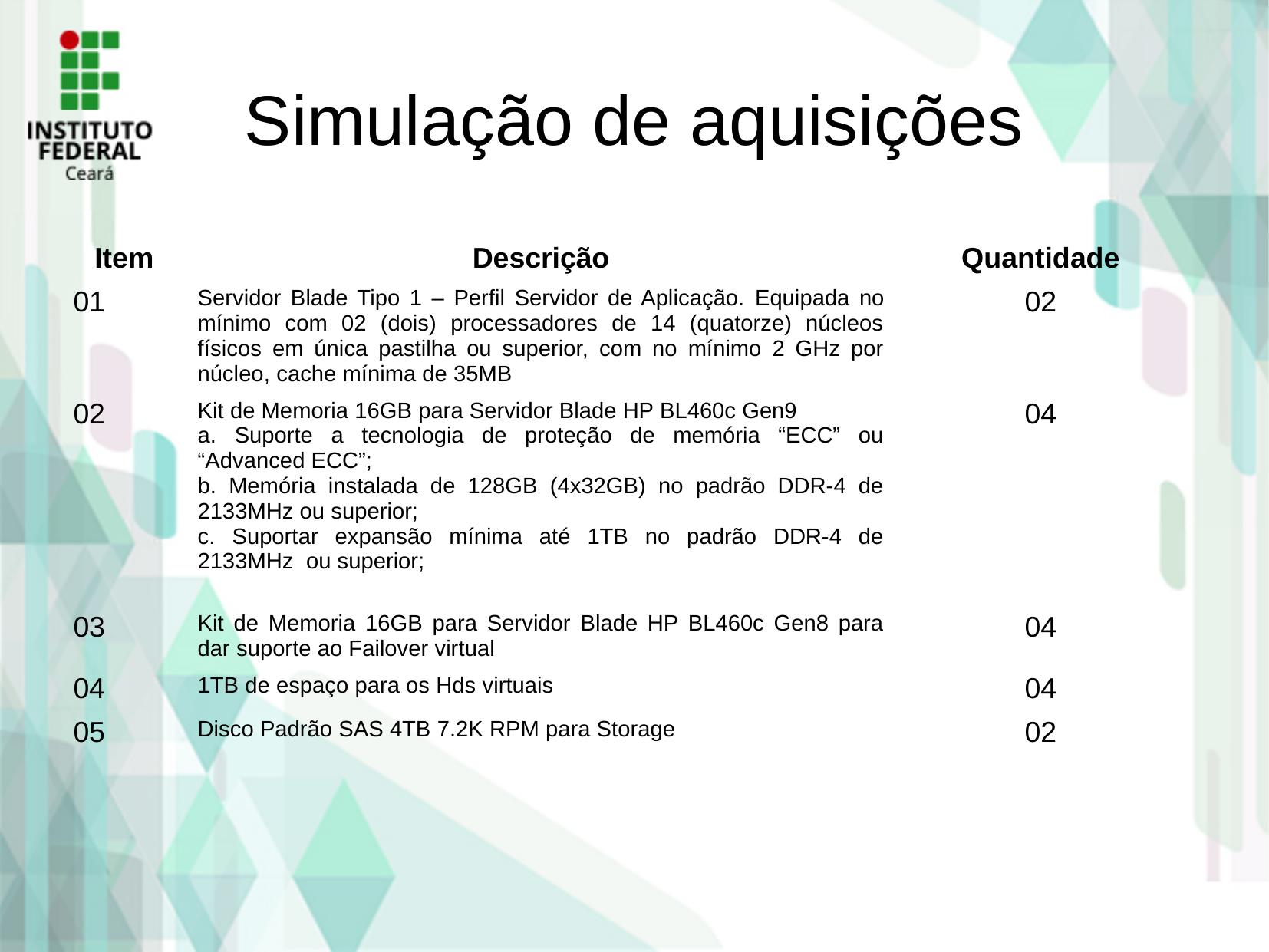

Simulação de aquisições
| Item | Descrição | Quantidade |
| --- | --- | --- |
| 01 | Servidor Blade Tipo 1 – Perfil Servidor de Aplicação. Equipada no mínimo com 02 (dois) processadores de 14 (quatorze) núcleos físicos em única pastilha ou superior, com no mínimo 2 GHz por núcleo, cache mínima de 35MB | 02 |
| 02 | Kit de Memoria 16GB para Servidor Blade HP BL460c Gen9 a. Suporte a tecnologia de proteção de memória “ECC” ou “Advanced ECC”; b. Memória instalada de 128GB (4x32GB) no padrão DDR-4 de 2133MHz ou superior; c. Suportar expansão mínima até 1TB no padrão DDR-4 de 2133MHz ou superior; | 04 |
| 03 | Kit de Memoria 16GB para Servidor Blade HP BL460c Gen8 para dar suporte ao Failover virtual | 04 |
| 04 | 1TB de espaço para os Hds virtuais | 04 |
| 05 | Disco Padrão SAS 4TB 7.2K RPM para Storage | 02 |